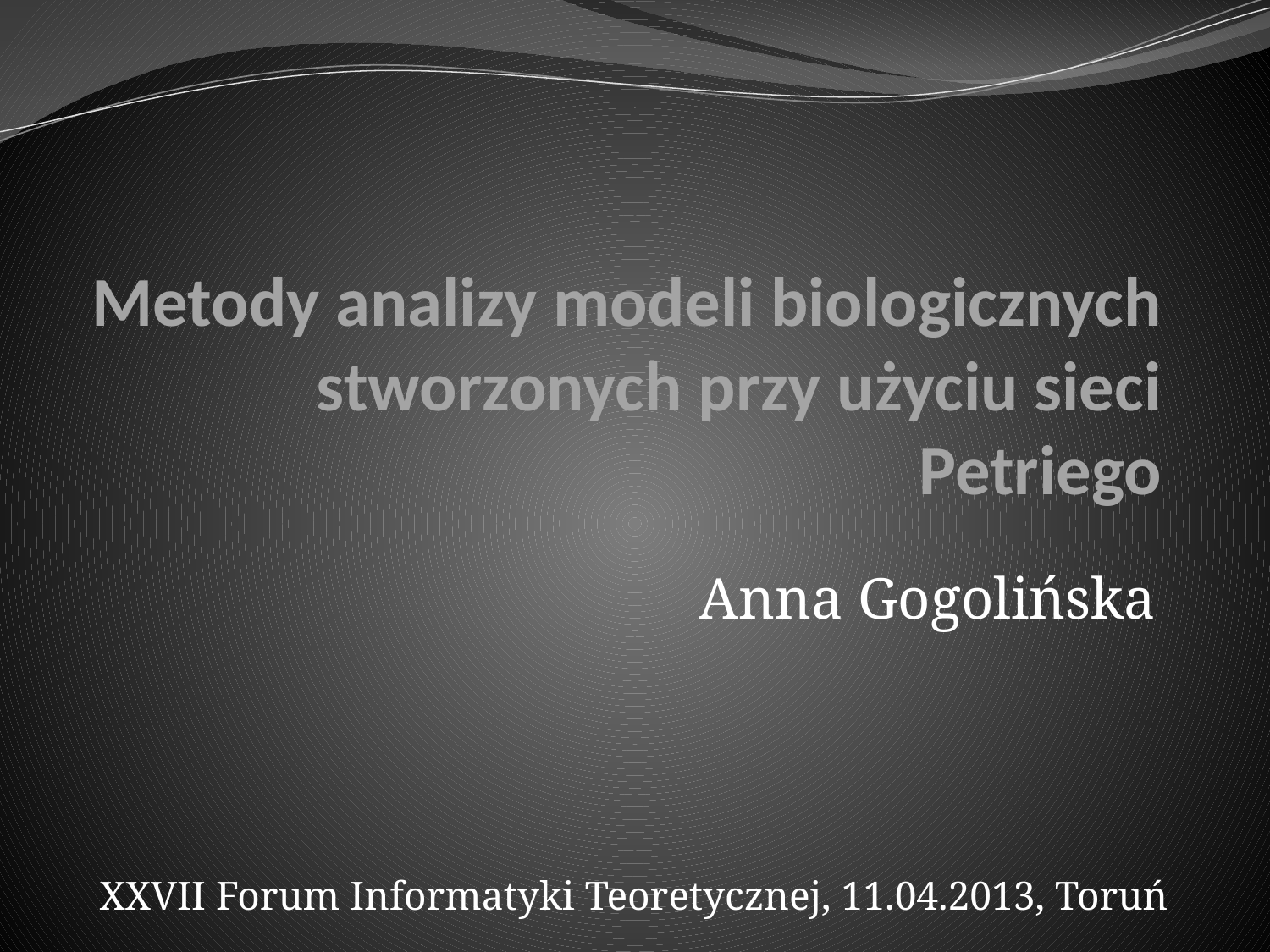

# Metody analizy modeli biologicznych stworzonych przy użyciu sieci Petriego
Anna Gogolińska
XXVII Forum Informatyki Teoretycznej, 11.04.2013, Toruń